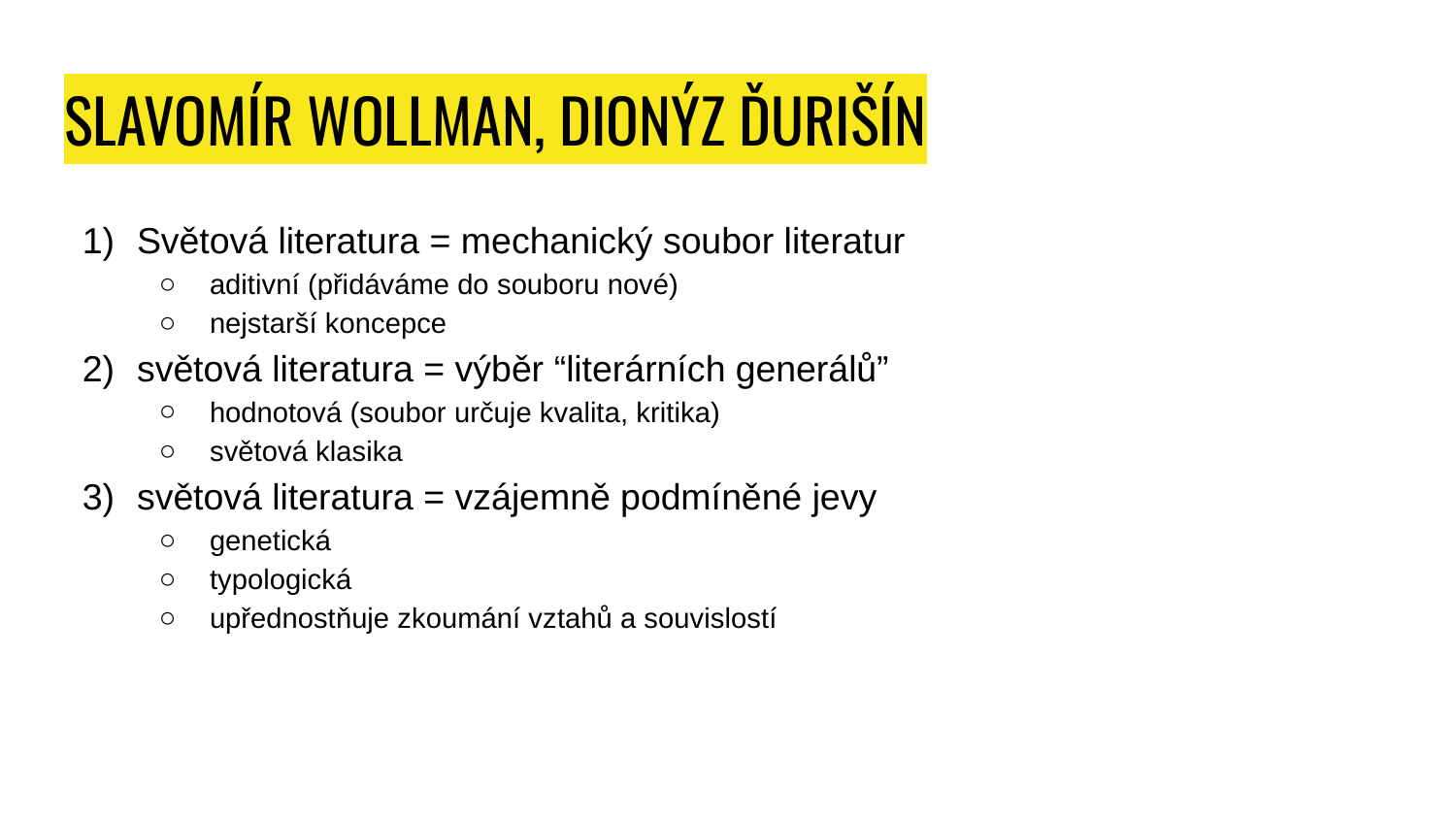

# SLAVOMÍR WOLLMAN, DIONÝZ ĎURIŠÍN
Světová literatura = mechanický soubor literatur
aditivní (přidáváme do souboru nové)
nejstarší koncepce
světová literatura = výběr “literárních generálů”
hodnotová (soubor určuje kvalita, kritika)
světová klasika
světová literatura = vzájemně podmíněné jevy
genetická
typologická
upřednostňuje zkoumání vztahů a souvislostí